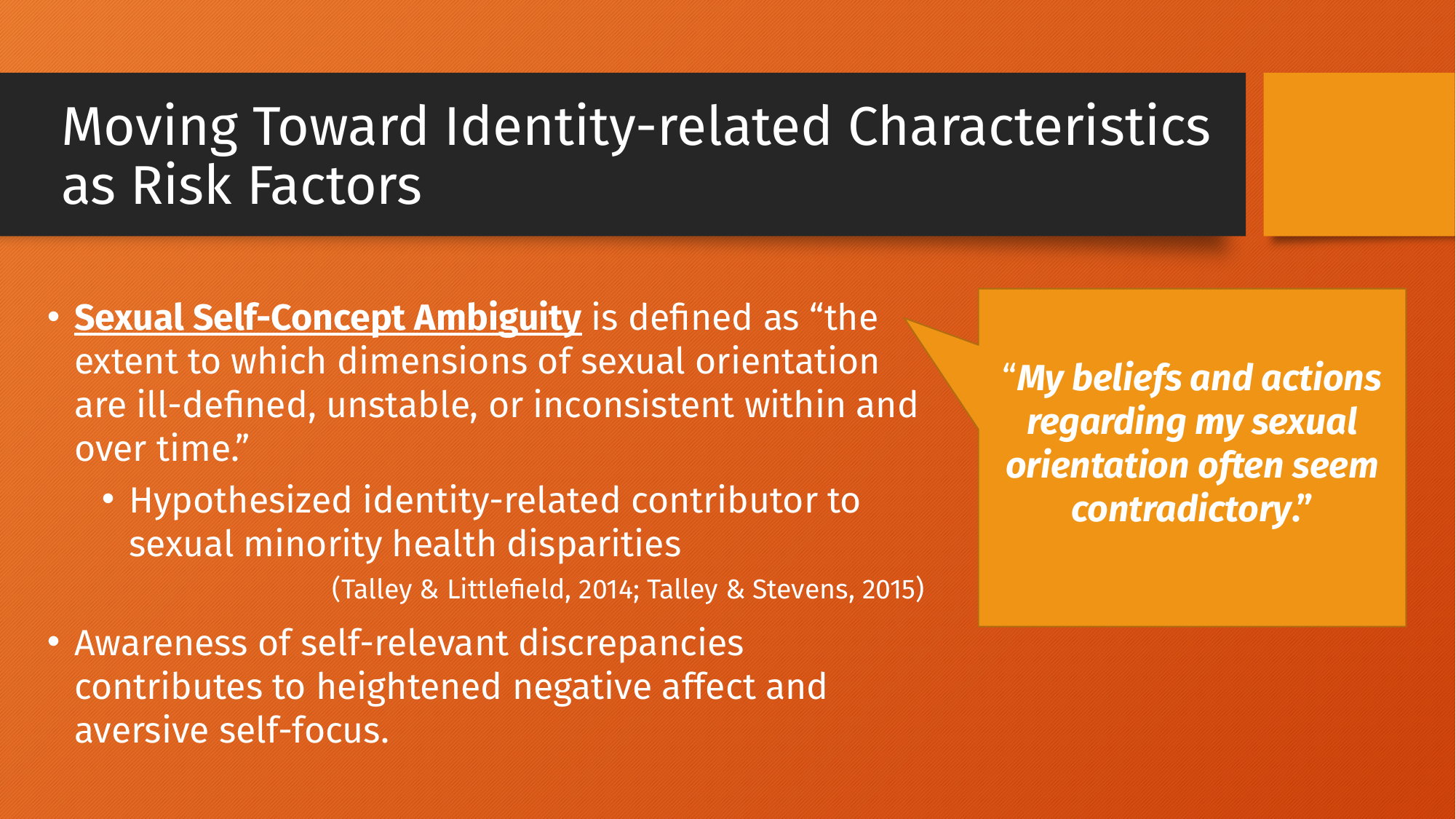

# Moving Toward Identity-related Characteristics as Risk Factors
Sexual Self-Concept Ambiguity is defined as “the extent to which dimensions of sexual orientation are ill-defined, unstable, or inconsistent within and over time.”
Hypothesized identity-related contributor to sexual minority health disparities
(Talley & Littlefield, 2014; Talley & Stevens, 2015)
Awareness of self-relevant discrepancies contributes to heightened negative affect and aversive self-focus.

“My beliefs and actions regarding my sexual orientation often seem contradictory.”